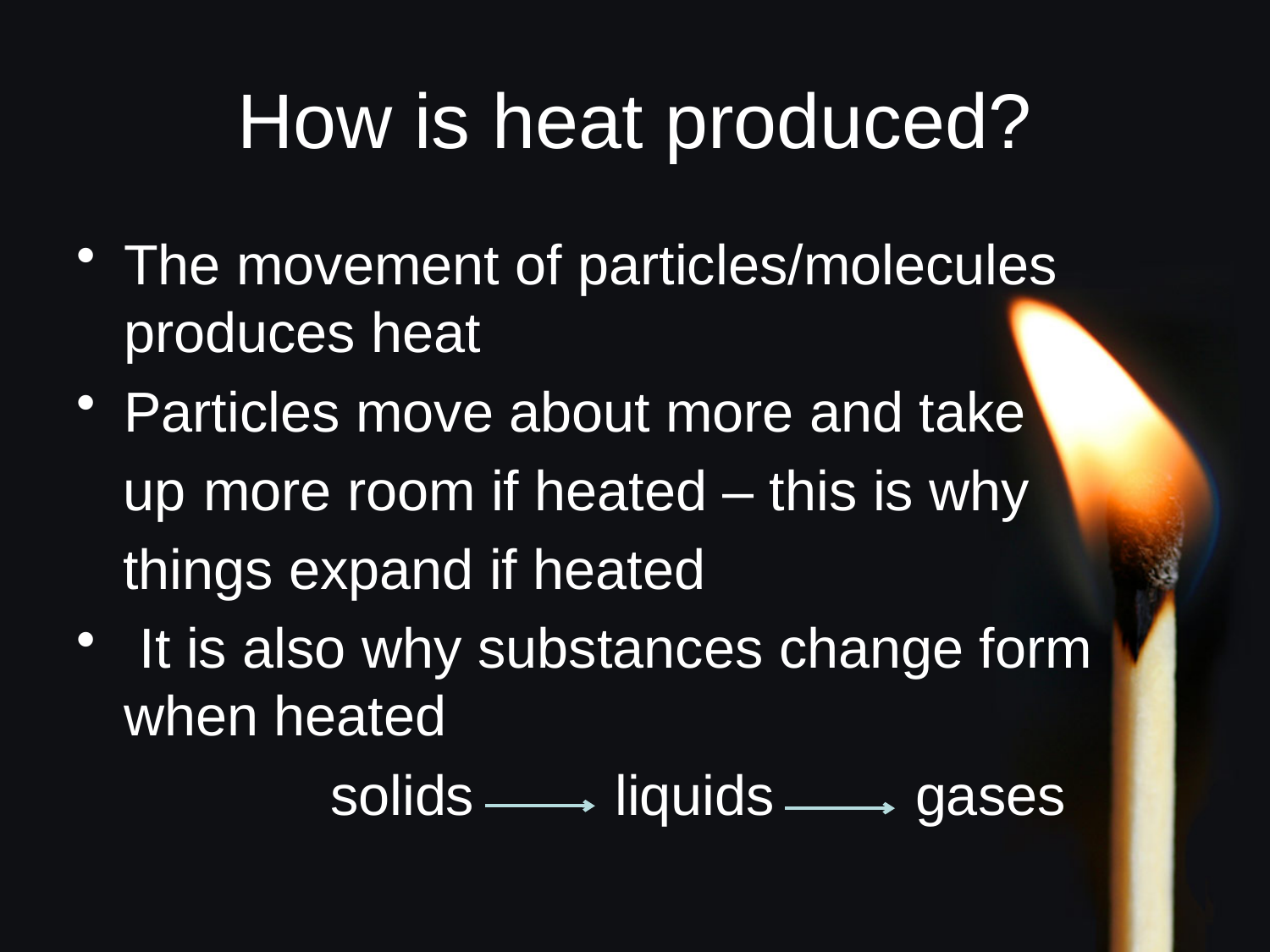

# How is heat produced?
The movement of particles/molecules produces heat
Particles move about more and take
   up 	more room if heated – this is why
   things expand if heated
 It is also why substances change form when heated
 		solids         liquids         gases